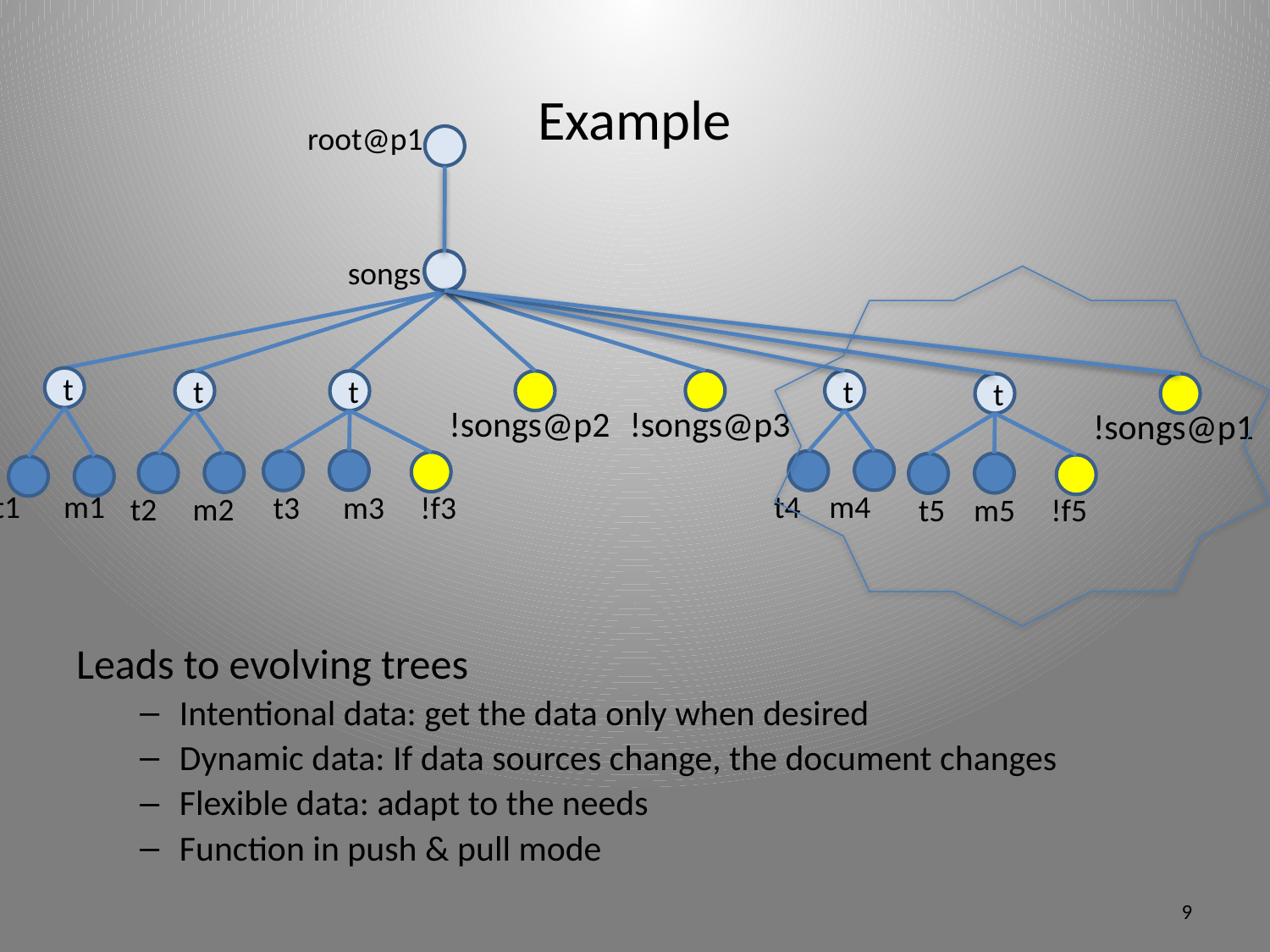

# Example
root@p1

songs

t

t
t
t

t

!songs@p2
!songs@p3
!songs@p1

t1      m1
t4    m4
t3      m3     !f3
t2     m2
t5    m5     !f5
Leads to evolving trees
Intentional data: get the data only when desired
Dynamic data: If data sources change, the document changes
Flexible data: adapt to the needs
Function in push & pull mode
9